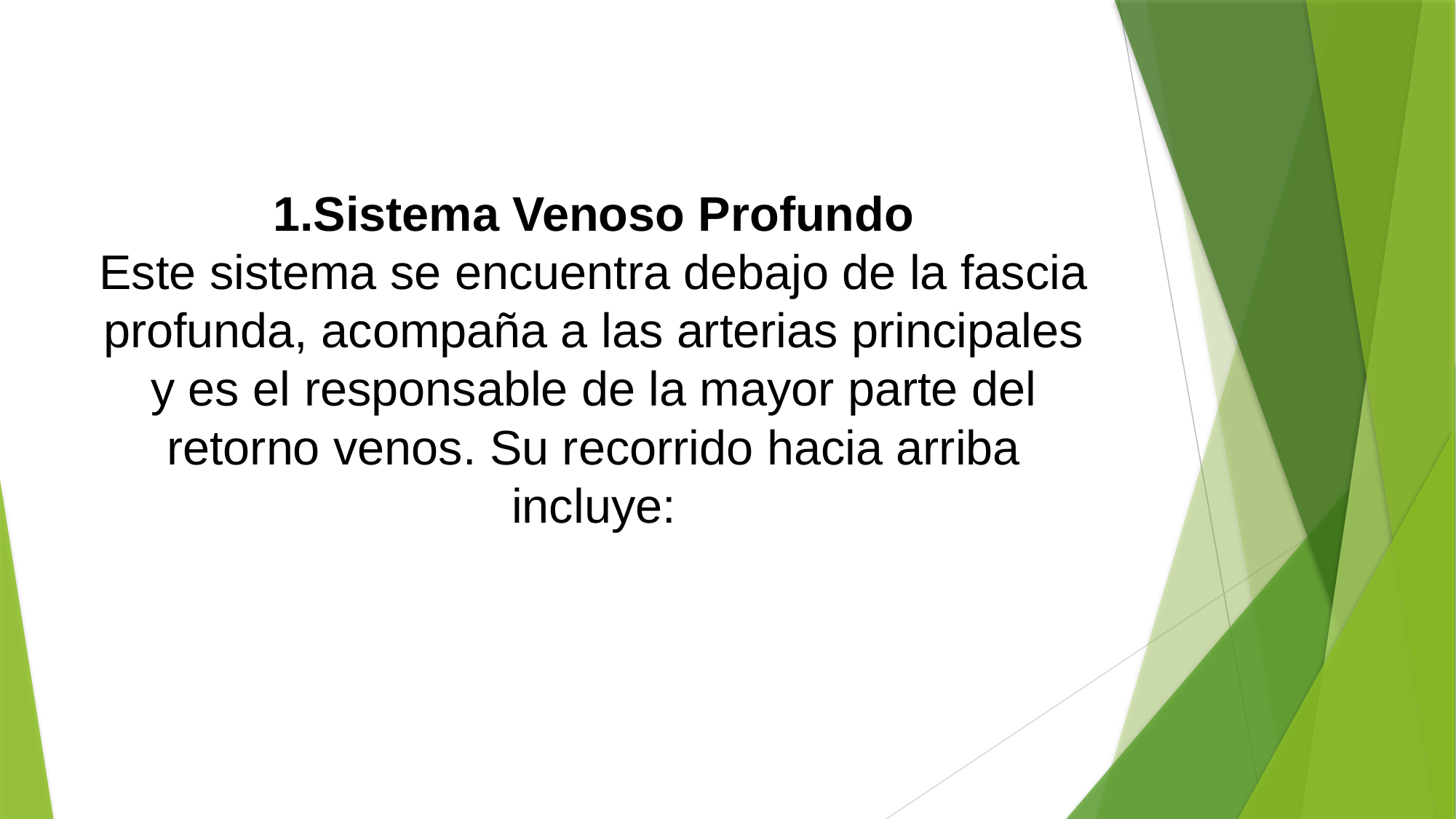

# 1.Sistema Venoso Profundo Este sistema se encuentra debajo de la fascia profunda, acompaña a las arterias principales y es el responsable de la mayor parte del retorno venos. Su recorrido hacia arriba incluye: